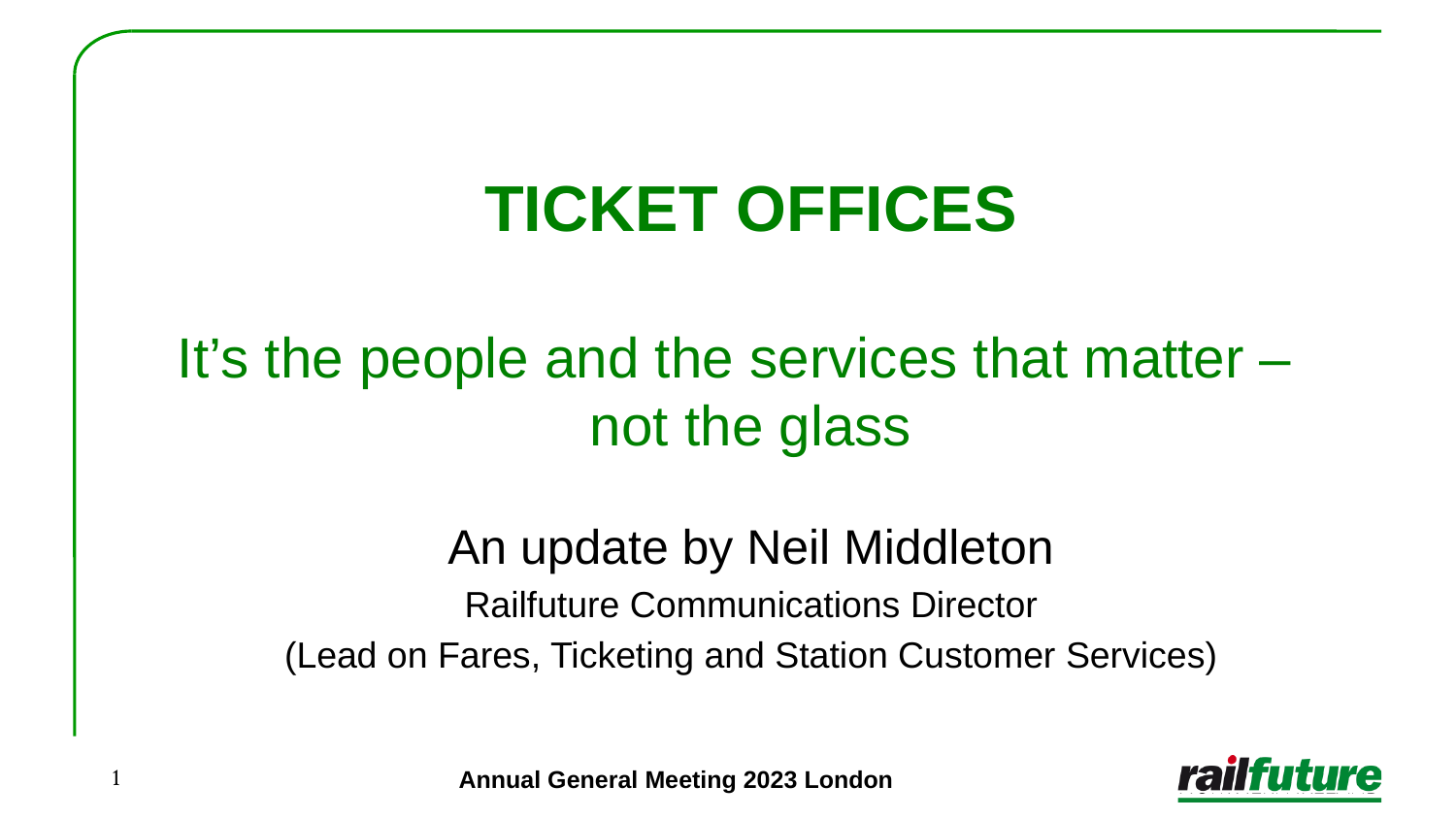

TICKET OFFICES

It’s the people and the services that matter –
not the glass

An update by Neil Middleton
Railfuture Communications Director
(Lead on Fares, Ticketing and Station Customer Services)

1
Annual General Meeting 2023 London